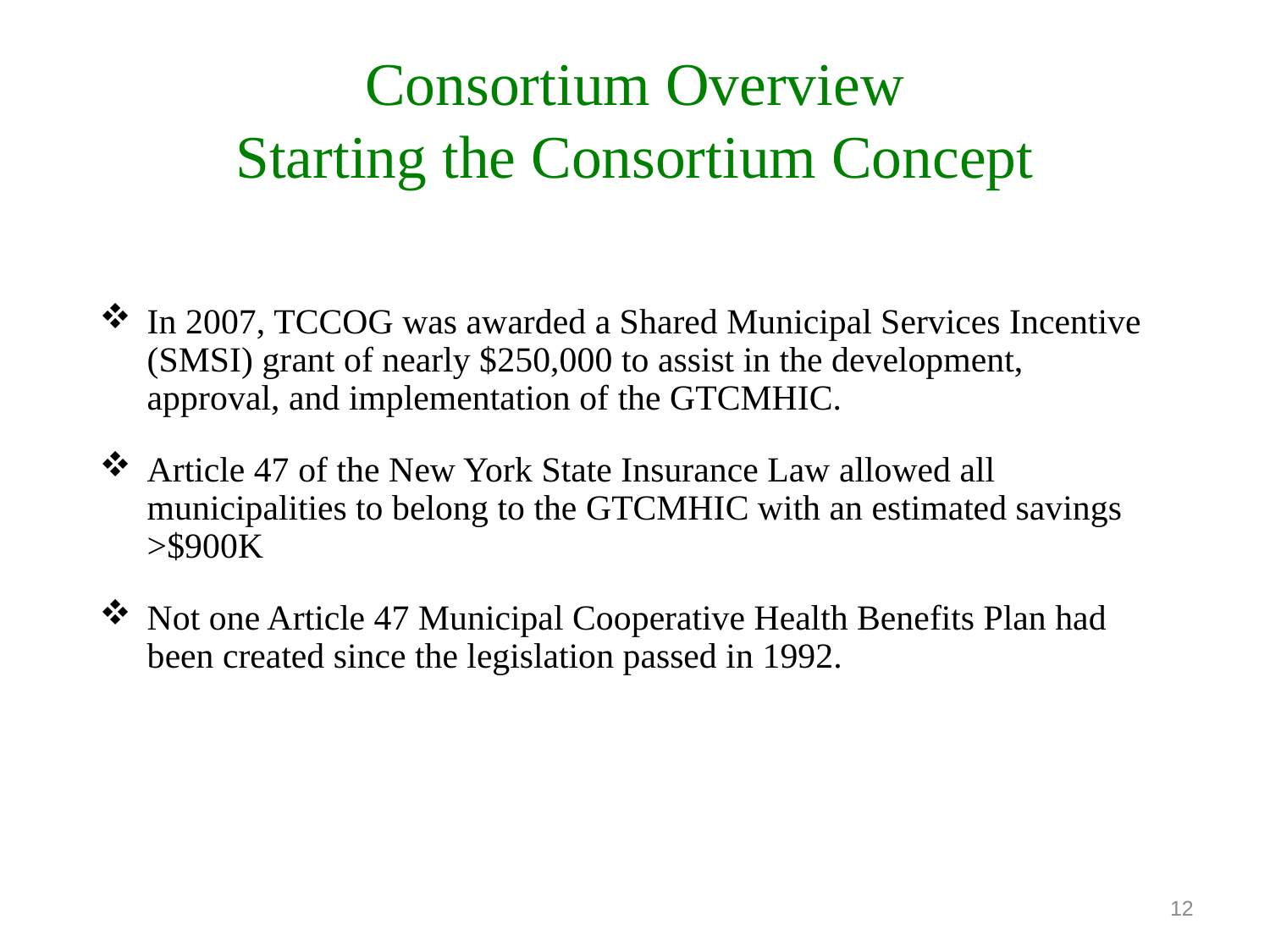

# Consortium Overview Starting the Consortium Concept

In 2007, TCCOG was awarded a Shared Municipal Services Incentive (SMSI) grant of nearly $250,000 to assist in the development, approval, and implementation of the GTCMHIC.

Article 47 of the New York State Insurance Law allowed all municipalities to belong to the GTCMHIC with an estimated savings >$900K

Not one Article 47 Municipal Cooperative Health Benefits Plan had been created since the legislation passed in 1992.

12